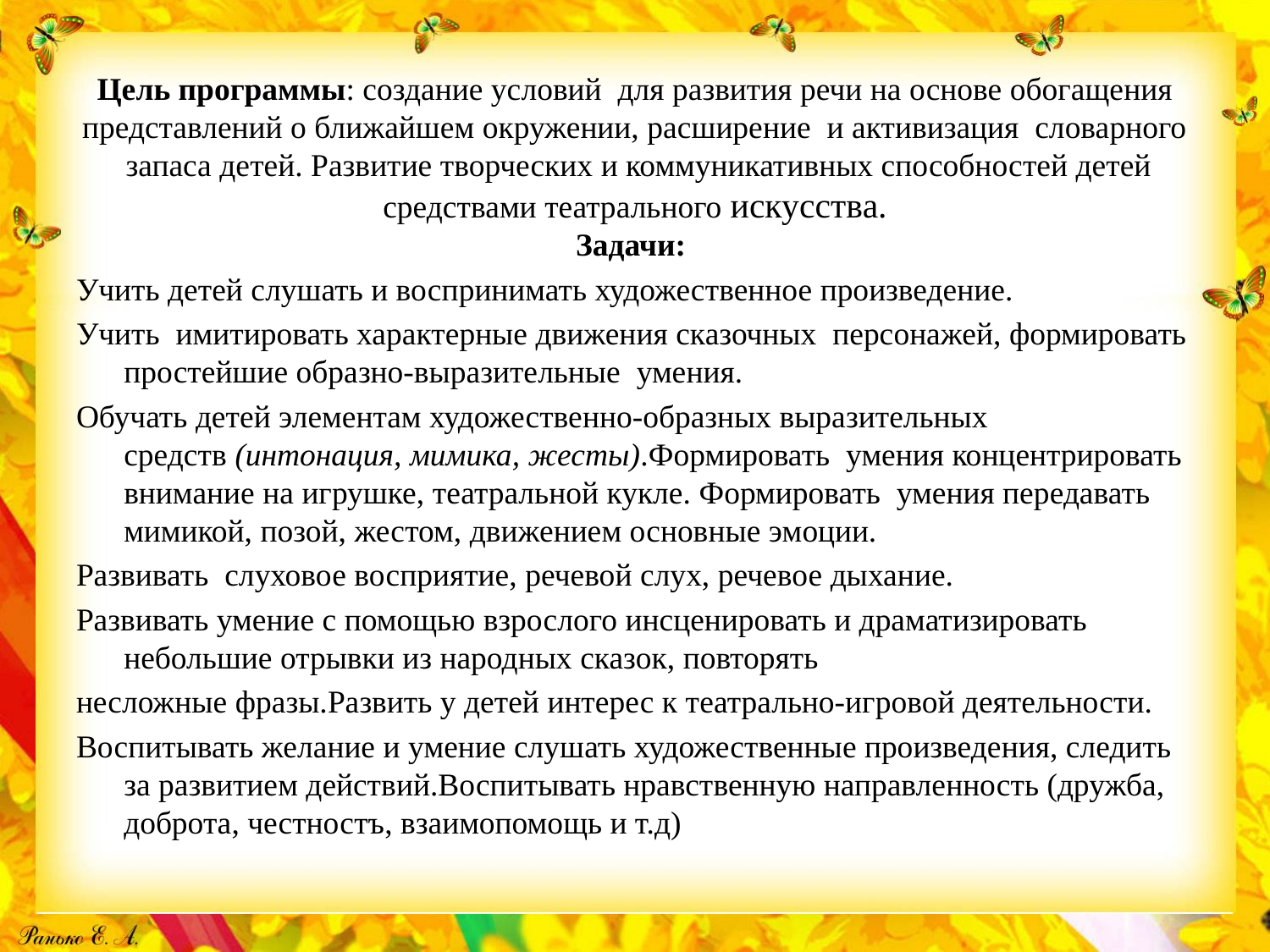

# Цель программы: создание условий  для развития речи на основе обогащения представлений о ближайшем окружении, расширение  и активизация  словарного  запаса детей. Развитие творческих и коммуникативных способностей детей средствами театрального искусства.
Задачи:
Учить детей слушать и воспринимать художественное произведение.
Учить  имитировать характерные движения сказочных  персонажей, формировать простейшие образно-выразительные  умения.
Обучать детей элементам художественно-образных выразительных средств (интонация, мимика, жесты).Формировать  умения концентрировать внимание на игрушке, театральной кукле. Формировать  умения передавать мимикой, позой, жестом, движением основные эмоции.
Развивать  слуховое восприятие, речевой слух, речевое дыхание.
Развивать умение с помощью взрослого инсценировать и драматизировать небольшие отрывки из народных сказок, повторять
несложные фразы.Развить у детей интерес к театрально-игровой деятельности.
Воспитывать желание и умение слушать художественные произведения, следить за развитием действий.Воспитывать нравственную направленность (дружба, доброта, честностъ, взаимопомощь и т.д)